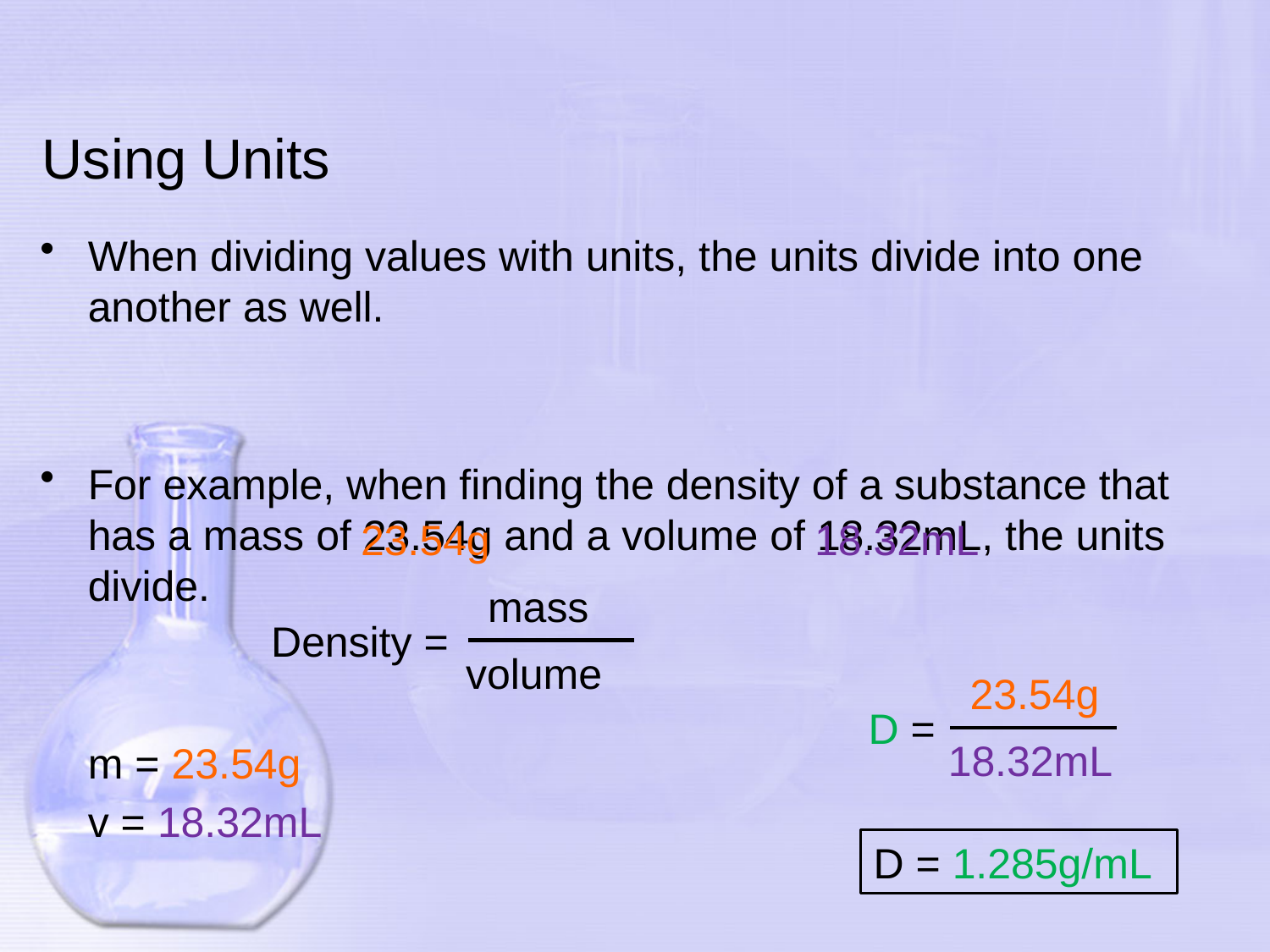

# Using Units
When dividing values with units, the units divide into one another as well.

For example, when finding the density of a substance that has a mass of 23.54g and a volume of 18.32mL, the units divide.

	m = 23.54g
	v = 18.32mL

18.32mL
23.54g
mass
Density =
volume
23.54g
D =
18.32mL
D = 1.285g/mL